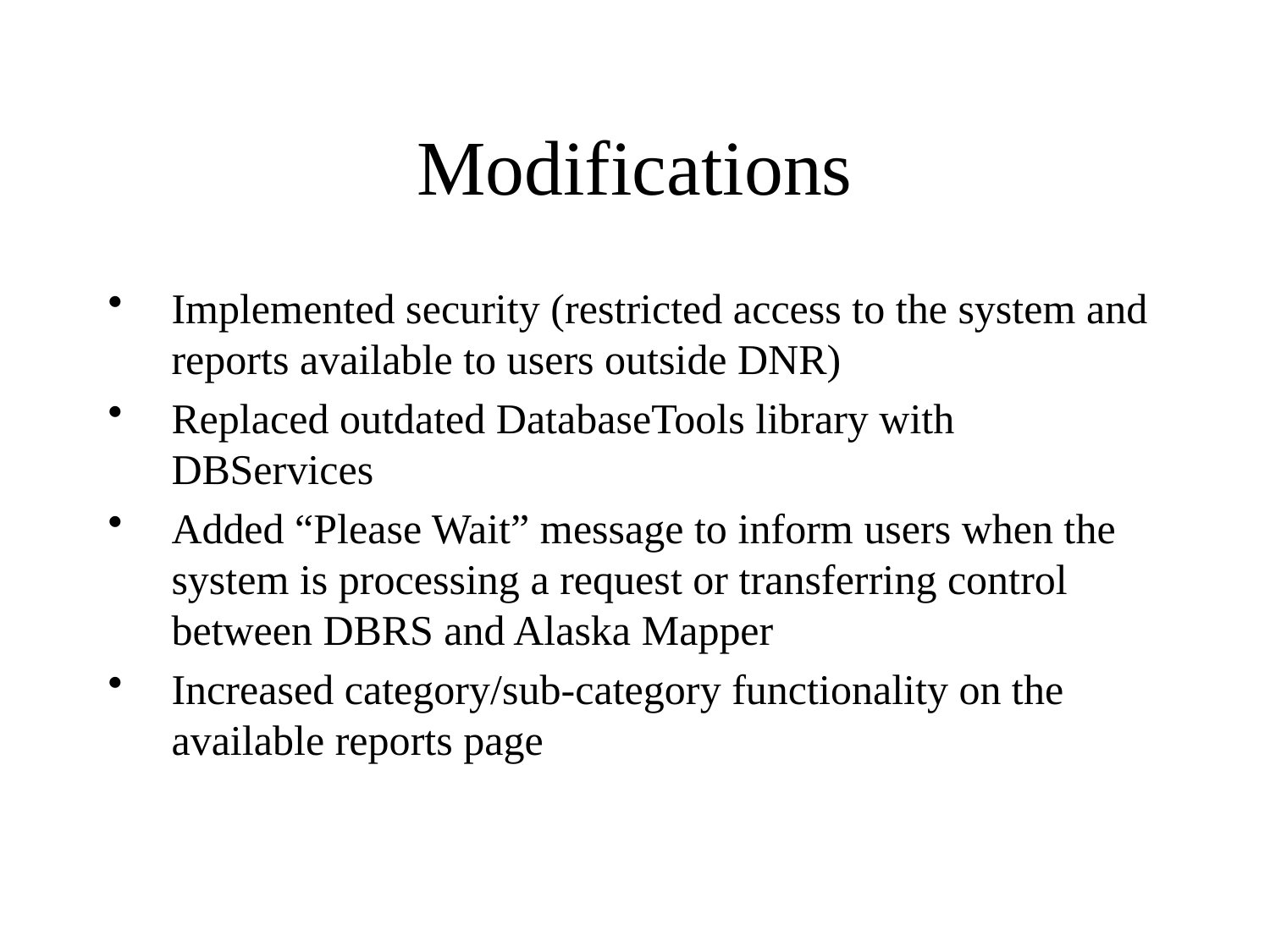

# Modifications
Implemented security (restricted access to the system and reports available to users outside DNR)
Replaced outdated DatabaseTools library with DBServices
Added “Please Wait” message to inform users when the system is processing a request or transferring control between DBRS and Alaska Mapper
Increased category/sub-category functionality on the available reports page